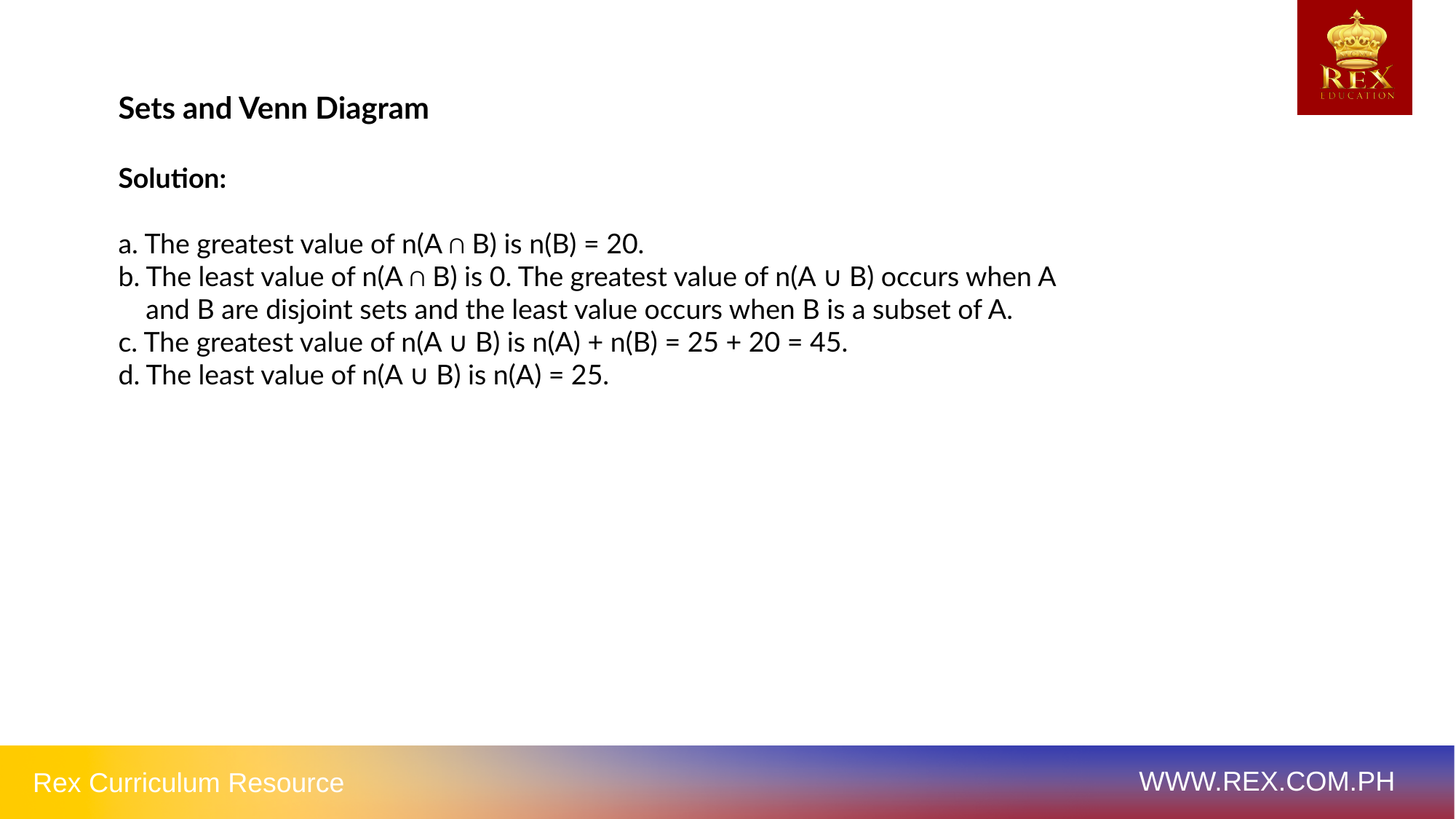

# Sets and Venn Diagram

Solution:

a. The greatest value of n(A ∩ B) is n(B) = 20.
b. The least value of n(A ∩ B) is 0. The greatest value of n(A ∪ B) occurs when A
    and B are disjoint sets and the least value occurs when B is a subset of A.
c. The greatest value of n(A ∪ B) is n(A) + n(B) = 25 + 20 = 45.
d. The least value of n(A ∪ B) is n(A) = 25.